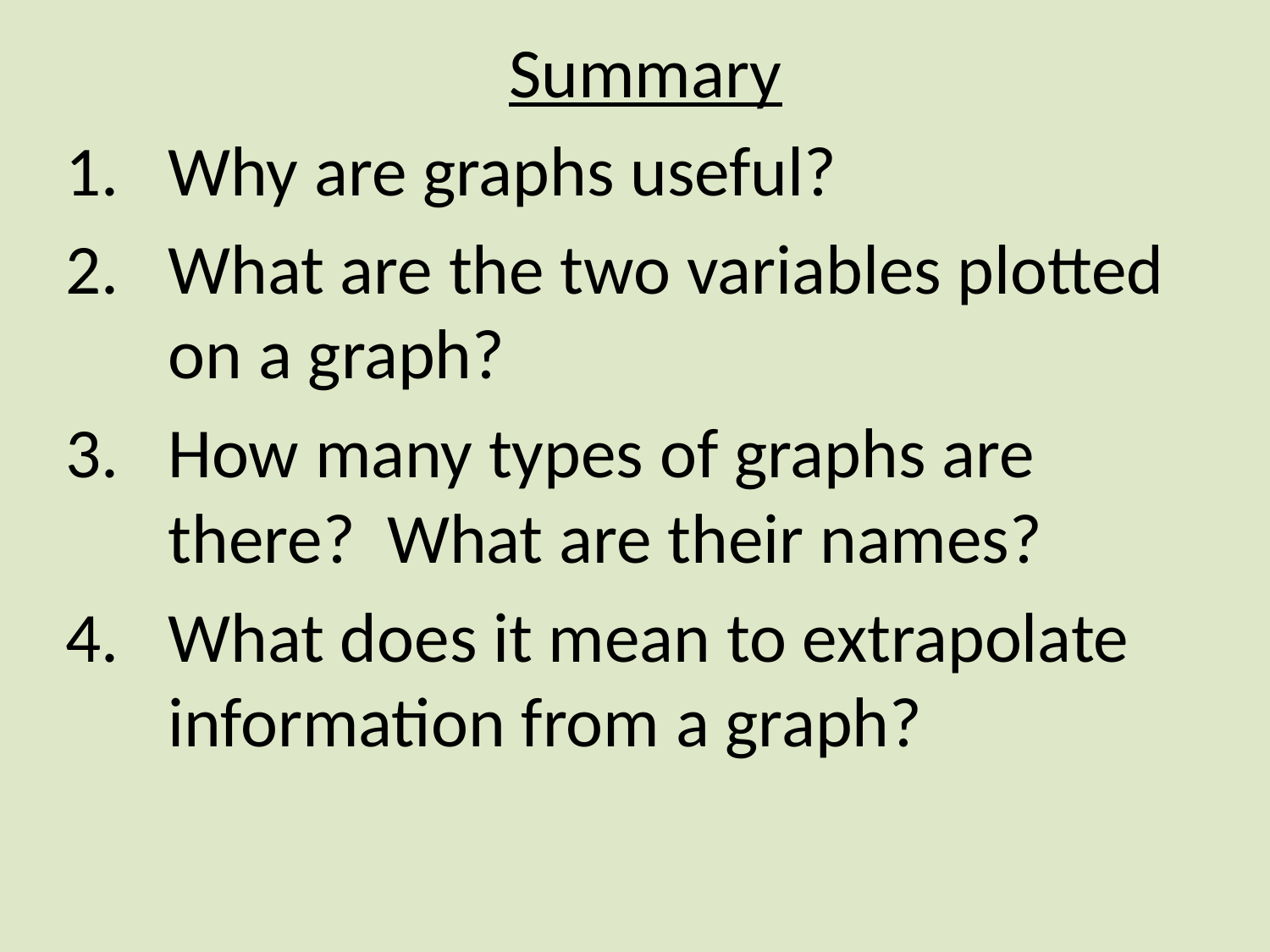

Summary
Why are graphs useful?
What are the two variables plotted on a graph?
How many types of graphs are there?  What are their names?
What does it mean to extrapolate information from a graph?